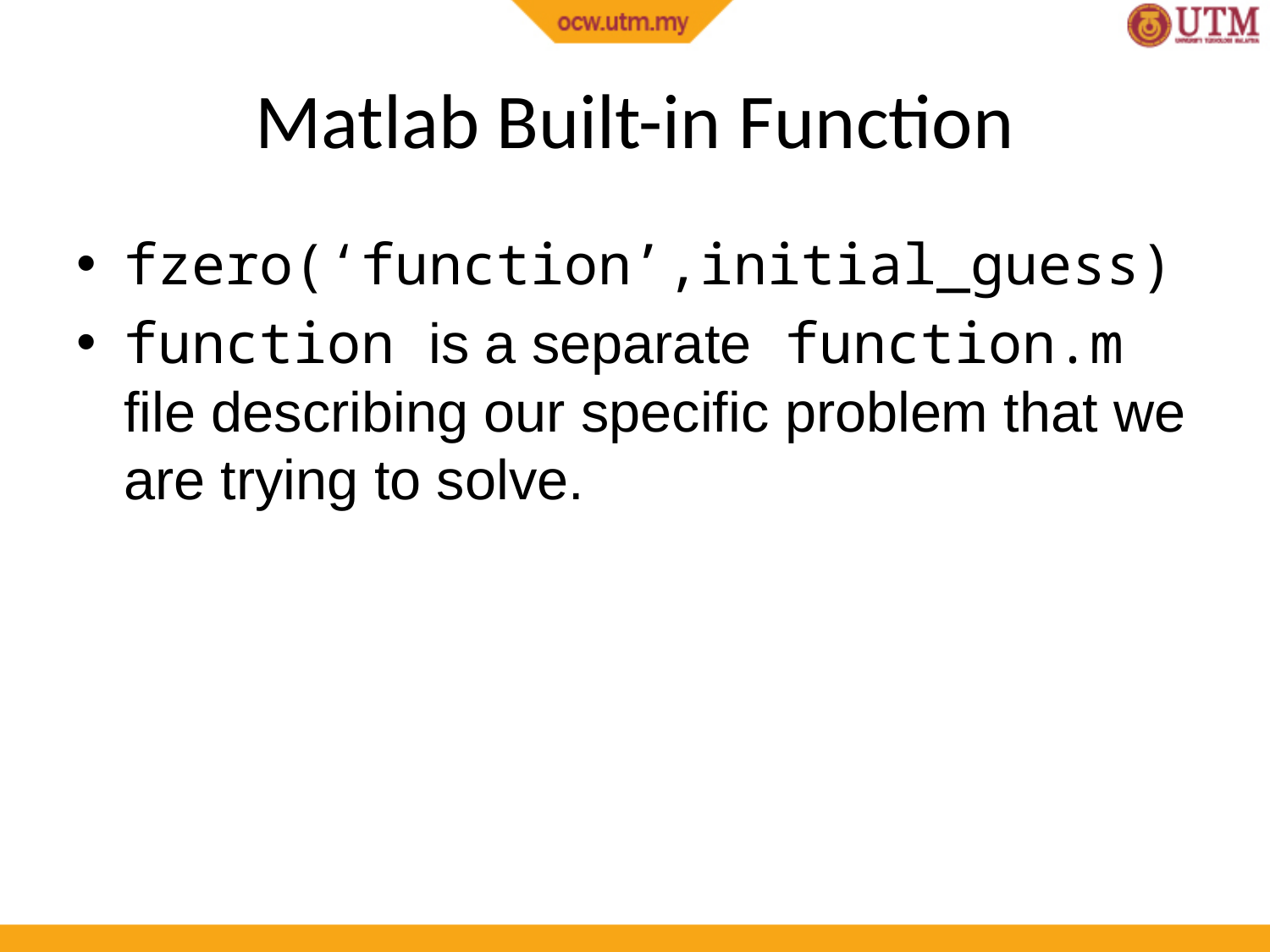

# Matlab Built-in Function
fzero(‘function’,initial_guess)
function is a separate function.m file describing our specific problem that we are trying to solve.